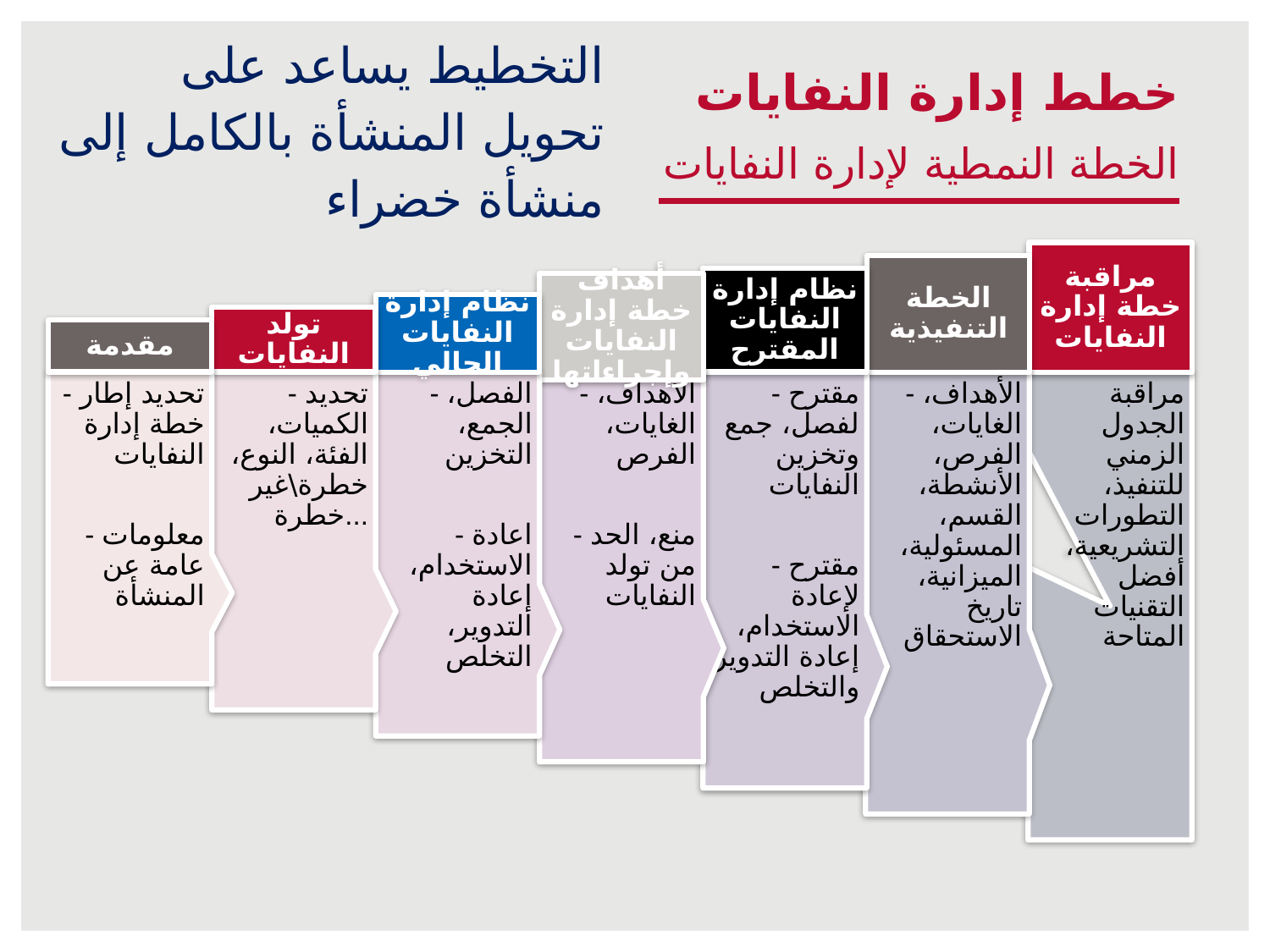

التخطيط يساعد على تحويل المنشأة بالكامل إلى منشأة خضراء
خطط إدارة النفايات
الخطة النمطية لإدارة النفايات
مراقبة الجدول الزمني للتنفيذ، التطورات التشريعية، أفضل التقنيات المتاحة
مراقبة خطة إدارة النفايات
- الأهداف، الغايات، الفرص، الأنشطة، القسم، المسئولية، الميزانية، تاريخ الاستحقاق
الخطة التنفيذية
- مقترح لفصل، جمع وتخزين النفايات

- مقترح لإعادة الاستخدام، إعادة التدوير والتخلص
نظام إدارة النفايات المقترح
- الأهداف، الغايات، الفرص

- منع، الحد من تولد النفايات
أهداف خطة إدارة النفايات وإجراءاتها
- الفصل، الجمع، التخزين

- اعادة الاستخدام، إعادة التدوير، التخلص

نظام إدارة النفايات الحالي
- تحديد الكميات، الفئة، النوع، خطرة\غير خطرة...
تولد النفايات
- تحديد إطار خطة إدارة النفايات

- معلومات عامة عن المنشأة

مقدمة